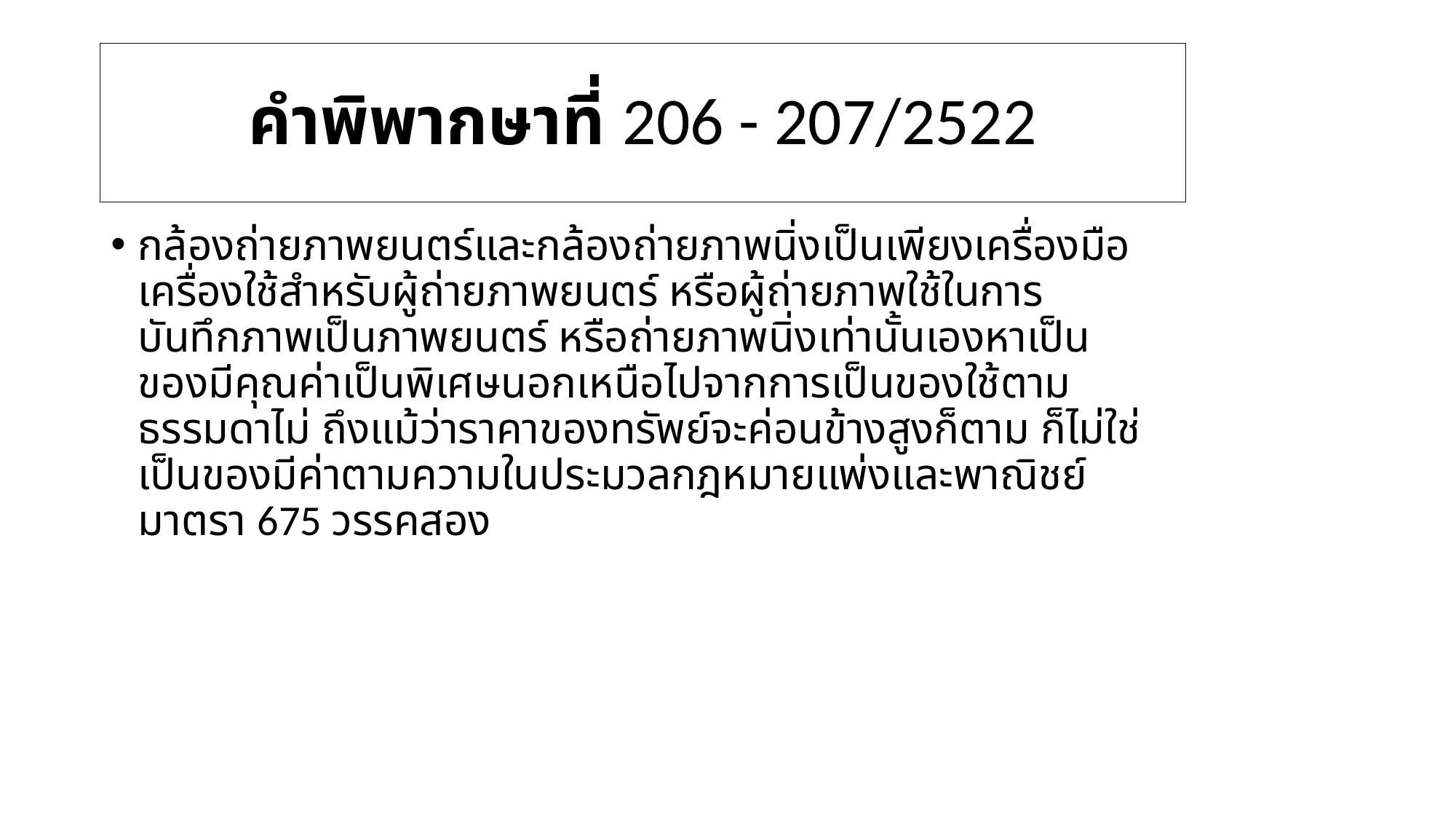

# คำพิพากษาที่ 206 - 207/2522
กล้องถ่ายภาพยนตร์และกล้องถ่ายภาพนิ่งเป็นเพียงเครื่องมือเครื่องใช้สำหรับผู้ถ่ายภาพยนตร์ หรือผู้ถ่ายภาพใช้ในการบันทึกภาพเป็นภาพยนตร์ หรือถ่ายภาพนิ่งเท่านั้นเองหาเป็นของมีคุณค่าเป็นพิเศษนอกเหนือไปจากการเป็นของใช้ตามธรรมดาไม่ ถึงแม้ว่าราคาของทรัพย์จะค่อนข้างสูงก็ตาม ก็ไม่ใช่เป็นของมีค่าตามความในประมวลกฎหมายแพ่งและพาณิชย์ มาตรา 675 วรรคสอง